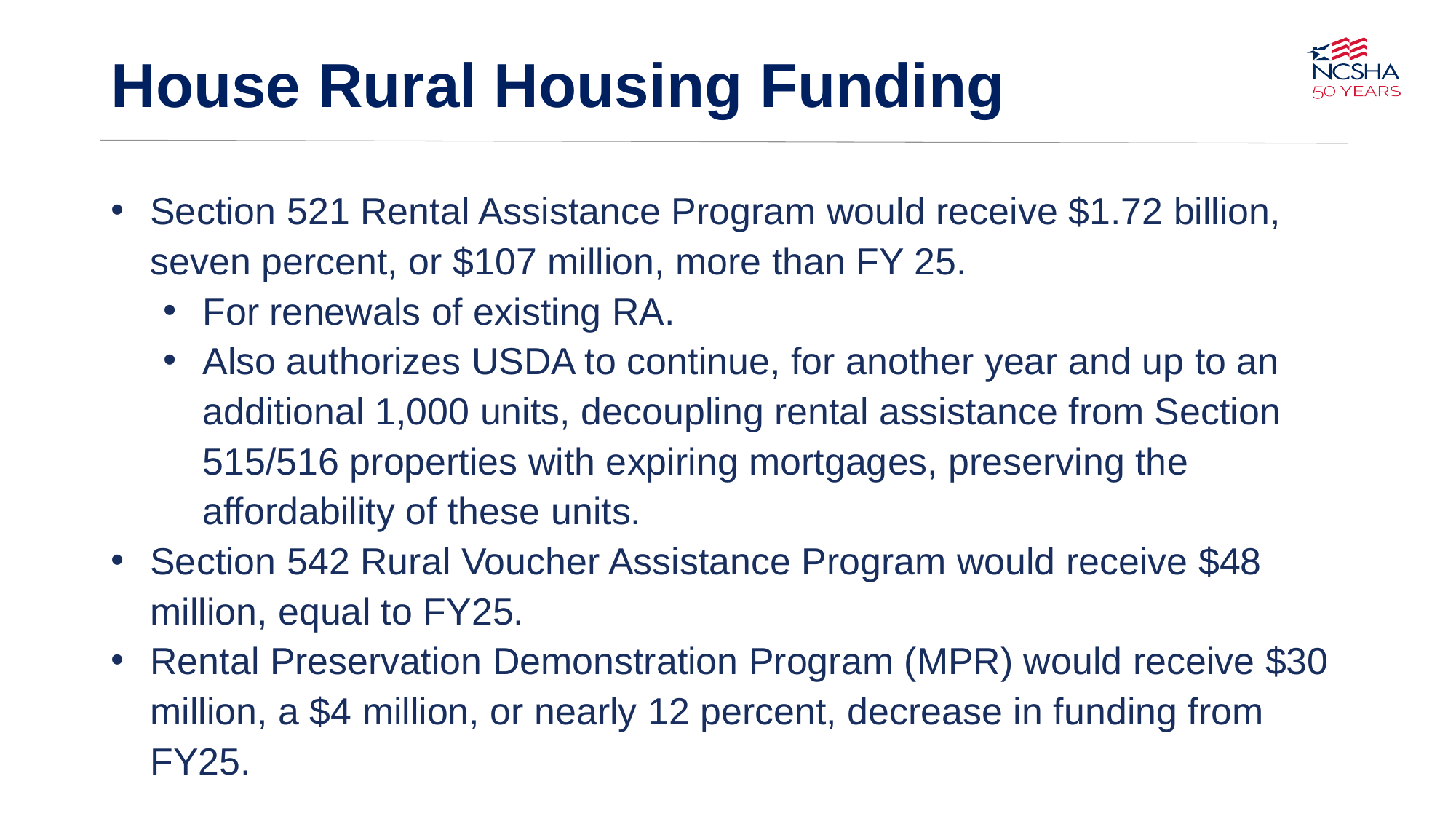

# House Rural Housing Funding
Section 521 Rental Assistance Program would receive $1.72 billion, seven percent, or $107 million, more than FY 25.
For renewals of existing RA.
Also authorizes USDA to continue, for another year and up to an additional 1,000 units, decoupling rental assistance from Section 515/516 properties with expiring mortgages, preserving the affordability of these units.
Section 542 Rural Voucher Assistance Program would receive $48 million, equal to FY25.
Rental Preservation Demonstration Program (MPR) would receive $30 million, a $4 million, or nearly 12 percent, decrease in funding from FY25.